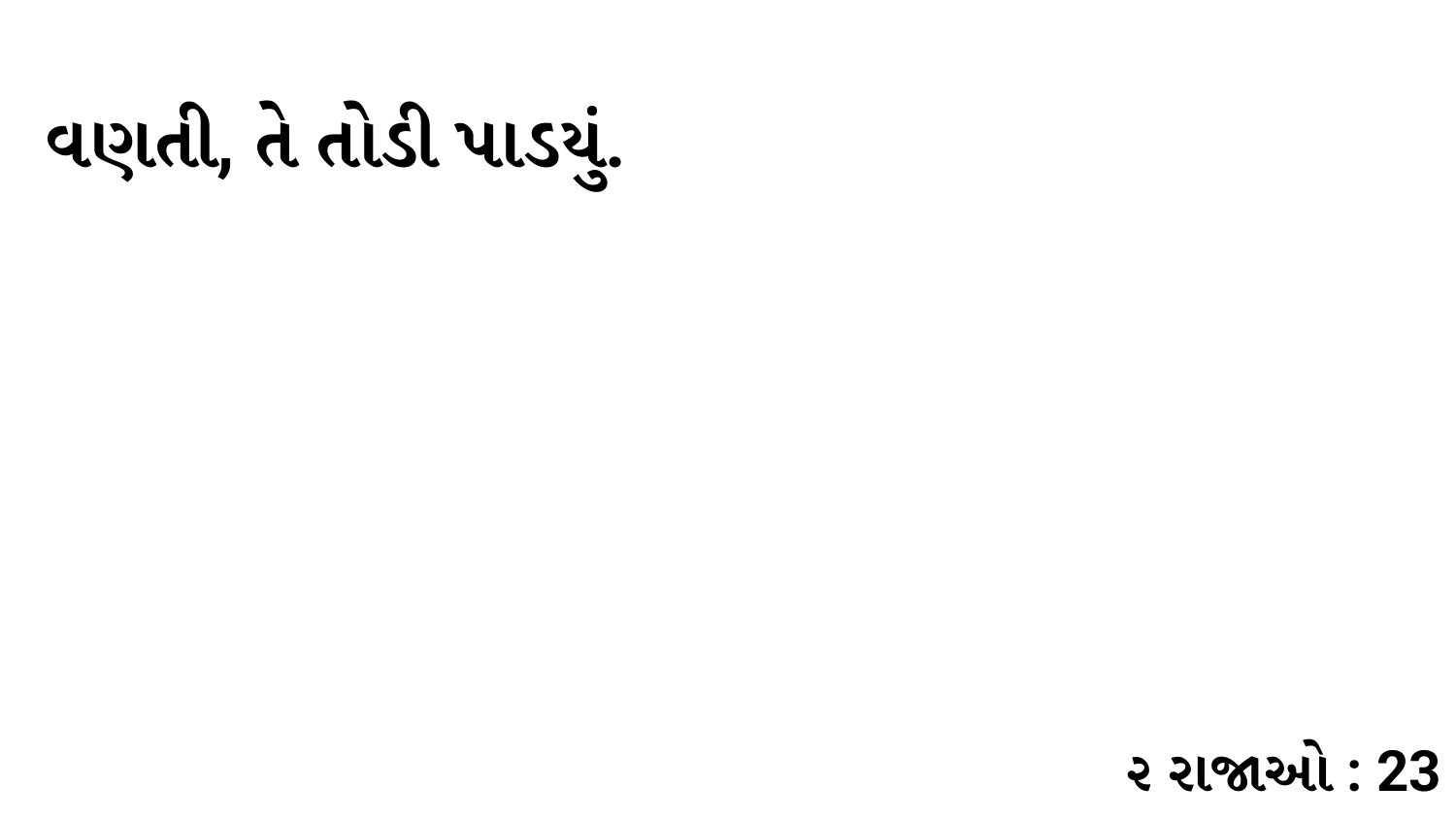

વણતી, તે તોડી પાડયું.
૨ રાજાઓ : 23